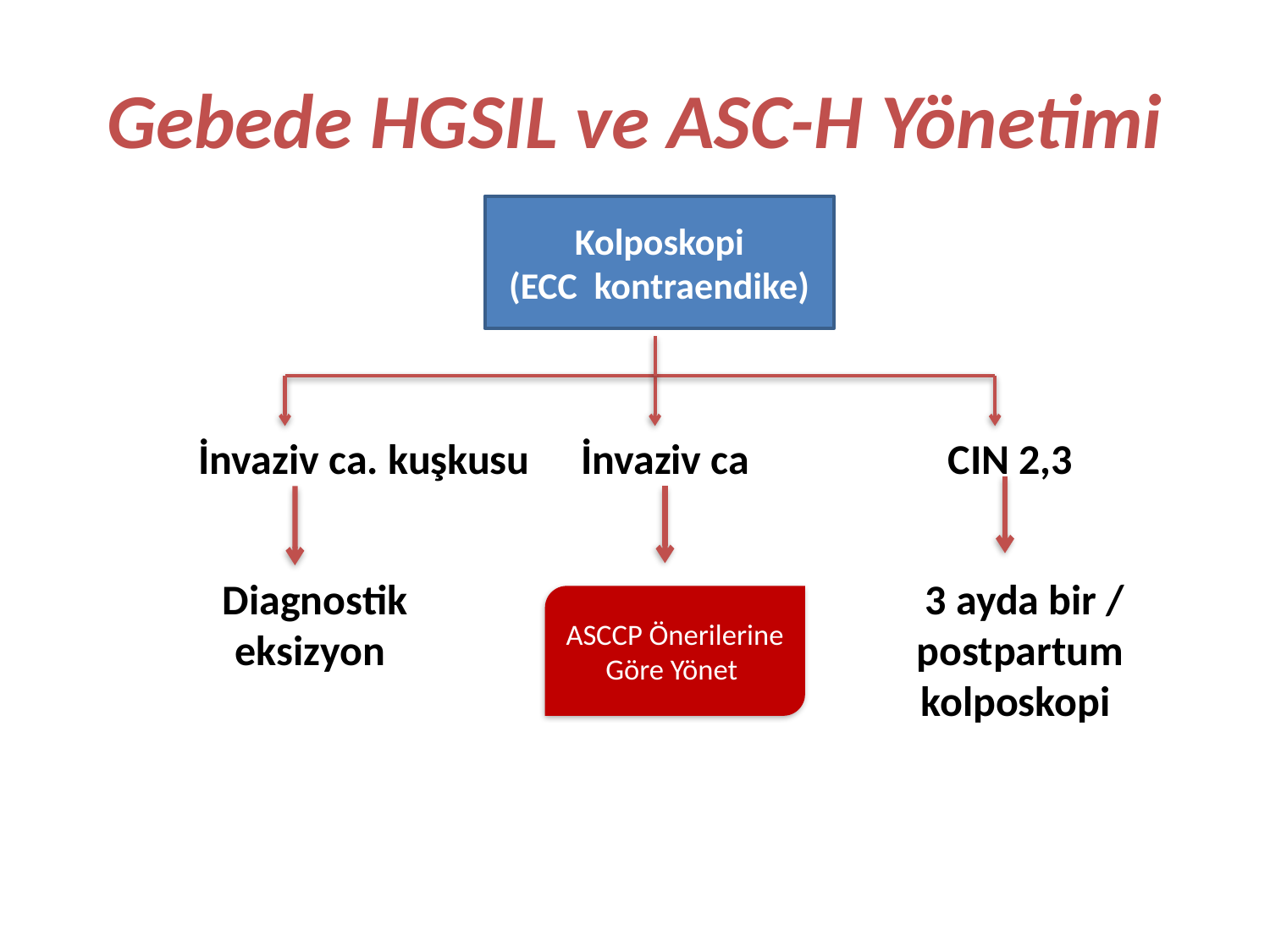

# Gebede HGSIL ve ASC-H Yönetimi
Kolposkopi
(ECC  kontraendike)
İnvaziv ca. kuşkusu
İnvaziv ca
CIN 2,3
Diagnostik eksizyon
3 ayda bir / postpartum  kolposkopi
ASCCP Önerilerine Göre Yönet